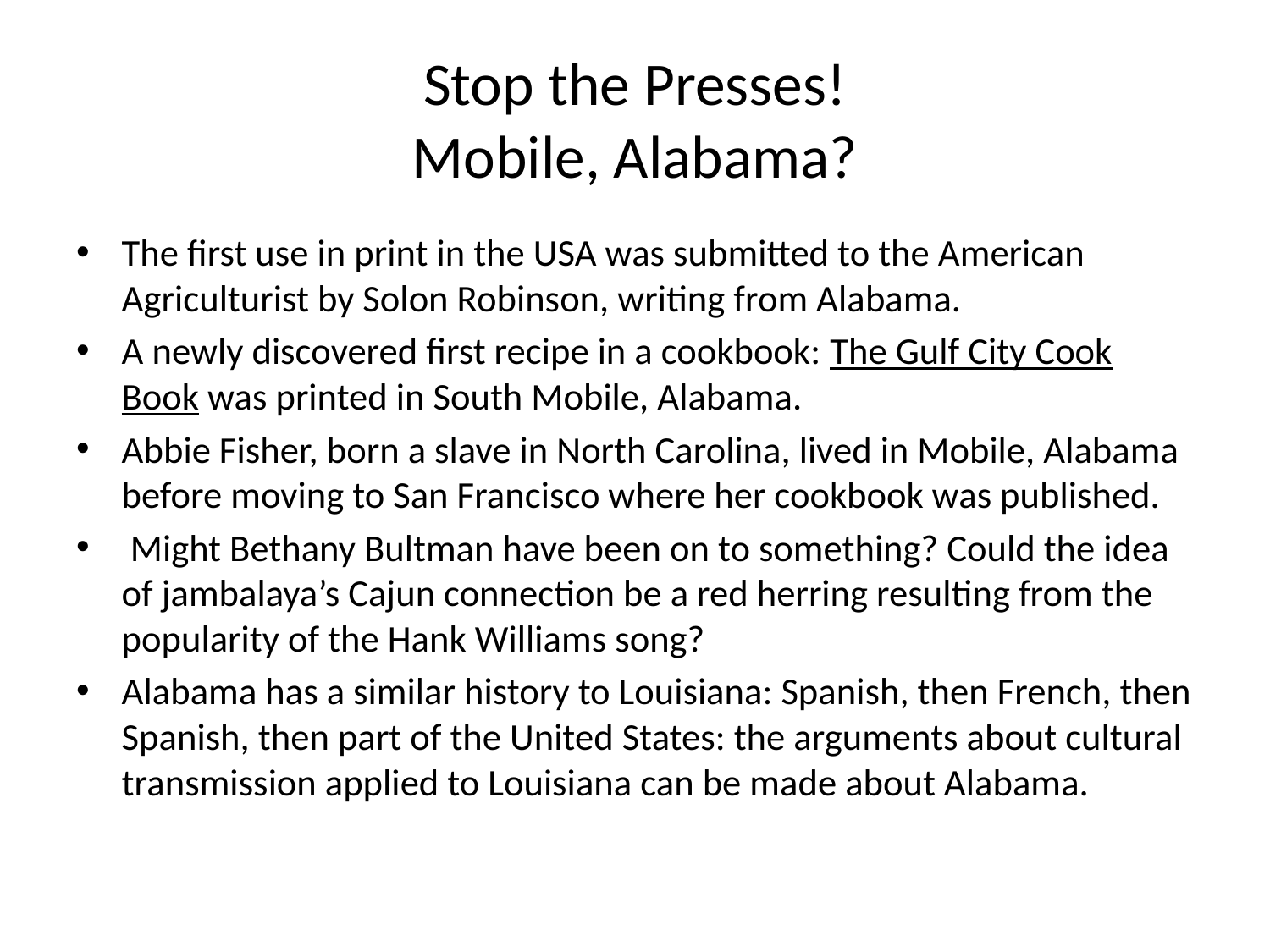

# Stop the Presses! Mobile, Alabama?
The first use in print in the USA was submitted to the American Agriculturist by Solon Robinson, writing from Alabama.
A newly discovered first recipe in a cookbook: The Gulf City Cook Book was printed in South Mobile, Alabama.
Abbie Fisher, born a slave in North Carolina, lived in Mobile, Alabama before moving to San Francisco where her cookbook was published.
 Might Bethany Bultman have been on to something? Could the idea of jambalaya’s Cajun connection be a red herring resulting from the popularity of the Hank Williams song?
Alabama has a similar history to Louisiana: Spanish, then French, then Spanish, then part of the United States: the arguments about cultural transmission applied to Louisiana can be made about Alabama.